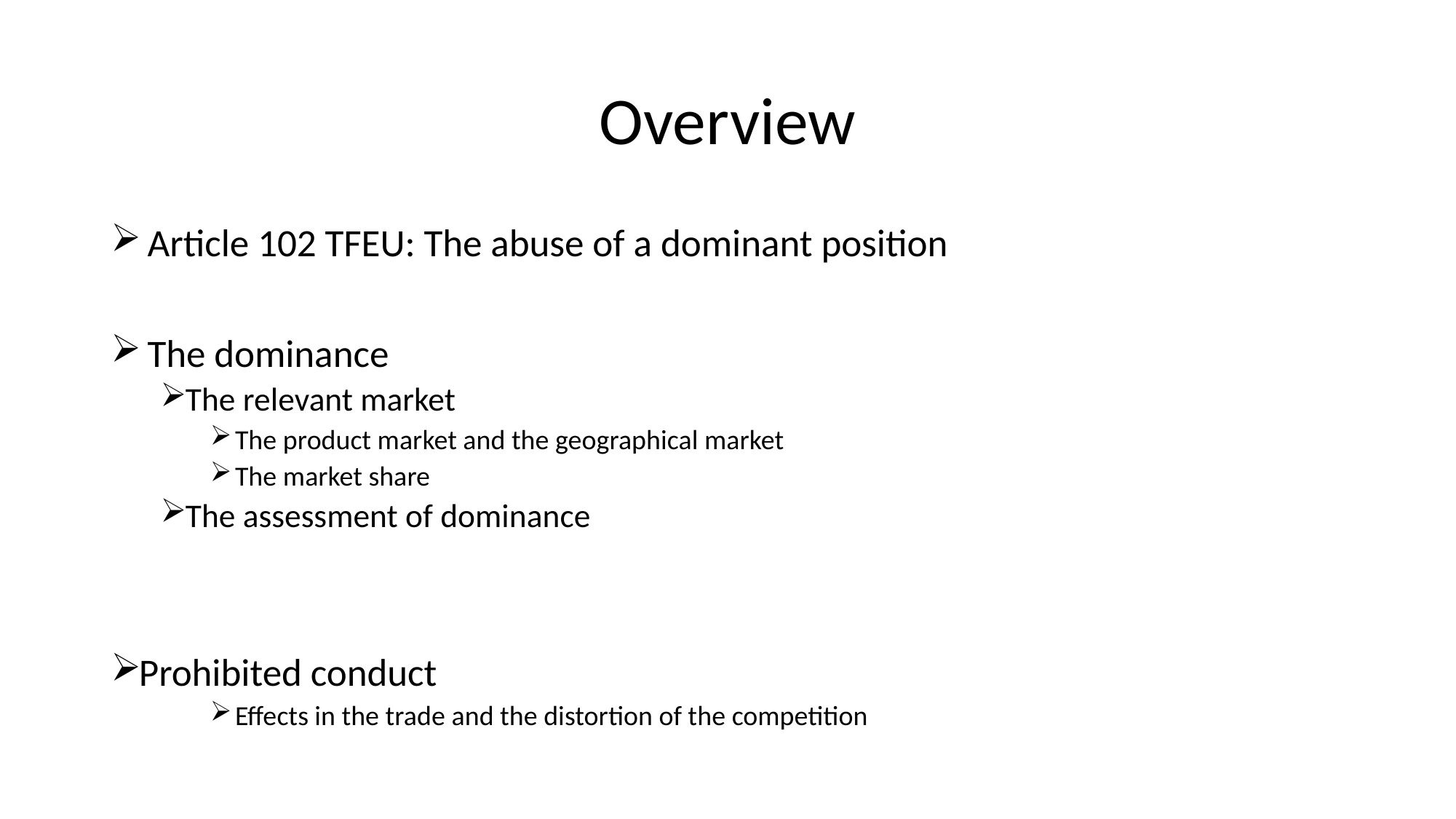

# Overview
 Article 102 TFEU: The abuse of a dominant position

 The dominance
The relevant market
The product market and the geographical market
The market share
The assessment of dominance

Prohibited conduct
Effects in the trade and the distortion of the competition